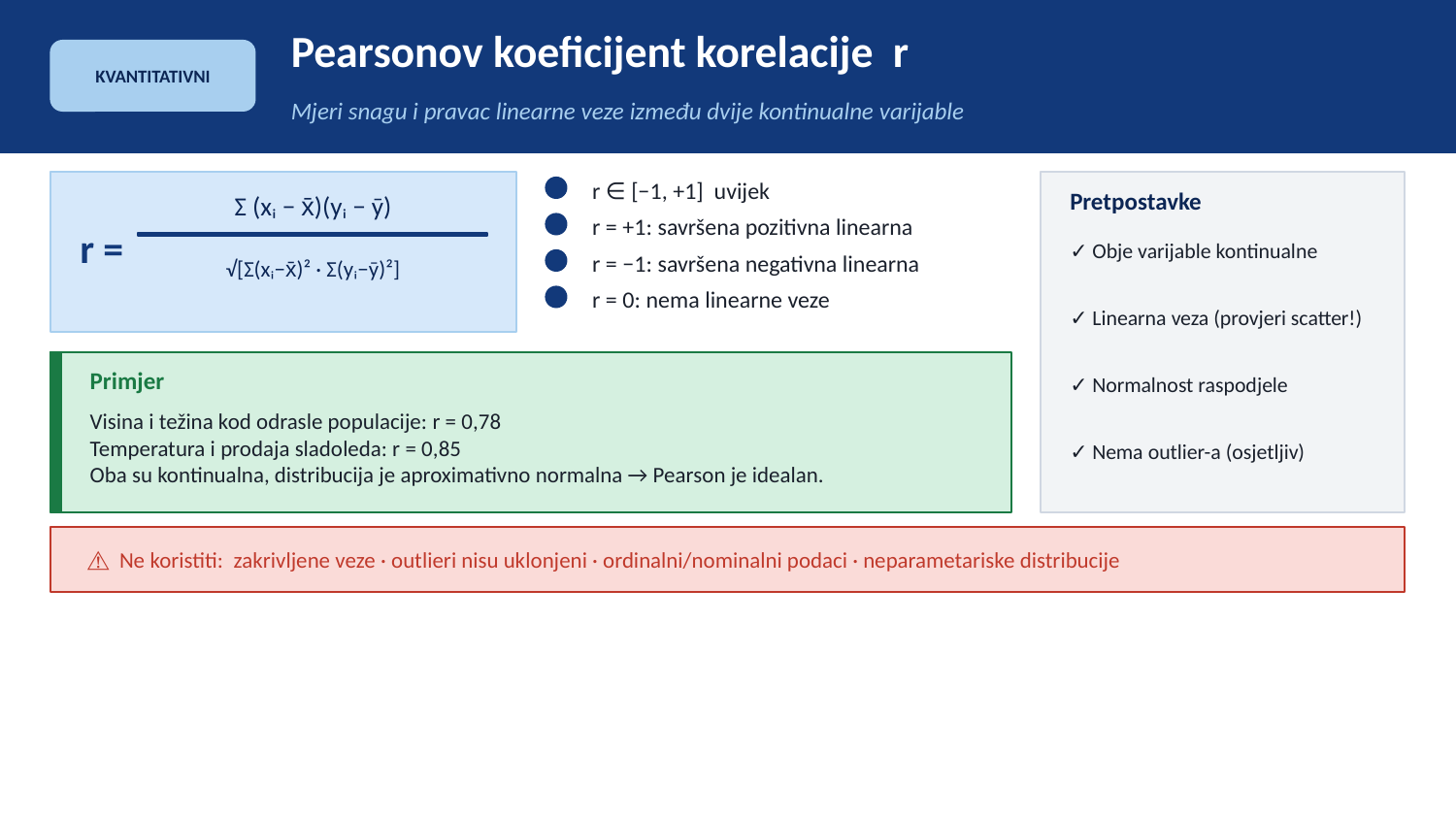

Pearsonov koeficijent korelacije  r

KVANTITATIVNI
Mjeri snagu i pravac linearne veze između dvije kontinualne varijable

r ∈ [−1, +1]  uvijek

Σ (xᵢ − x̄)(yᵢ − ȳ)

Pretpostavke
r =
r = +1: savršena pozitivna linearna

✓ Obje varijable kontinualne

√[Σ(xᵢ−x̄)² · Σ(yᵢ−ȳ)²]
r = −1: savršena negativna linearna

r = 0: nema linearne veze

✓ Linearna veza (provjeri scatter!)

Primjer
✓ Normalnost raspodjele
Visina i težina kod odrasle populacije: r = 0,78
Temperatura i prodaja sladoleda: r = 0,85
Oba su kontinualna, distribucija je aproximativno normalna → Pearson je idealan.
✓ Nema outlier-a (osjetljiv)

⚠  Ne koristiti:  zakrivljene veze · outlieri nisu uklonjeni · ordinalni/nominalni podaci · neparametariske distribucije